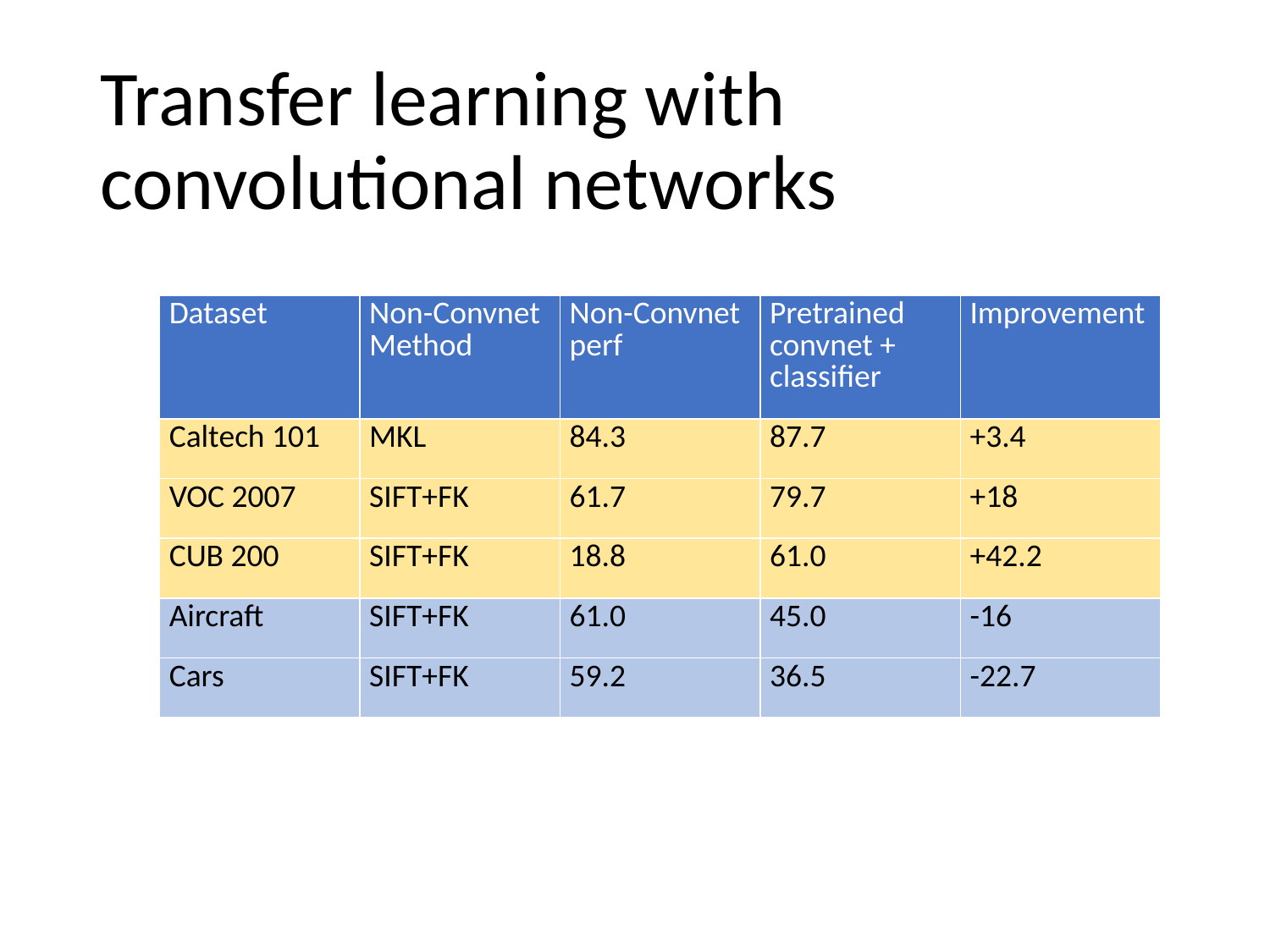

# Transfer learning with convolutional networks
| Dataset | Non-Convnet Method | Non-Convnet perf | Pretrained convnet + classifier | Improvement |
| --- | --- | --- | --- | --- |
| Caltech 101 | MKL | 84.3 | 87.7 | +3.4 |
| VOC 2007 | SIFT+FK | 61.7 | 79.7 | +18 |
| CUB 200 | SIFT+FK | 18.8 | 61.0 | +42.2 |
| Aircraft | SIFT+FK | 61.0 | 45.0 | -16 |
| Cars | SIFT+FK | 59.2 | 36.5 | -22.7 |